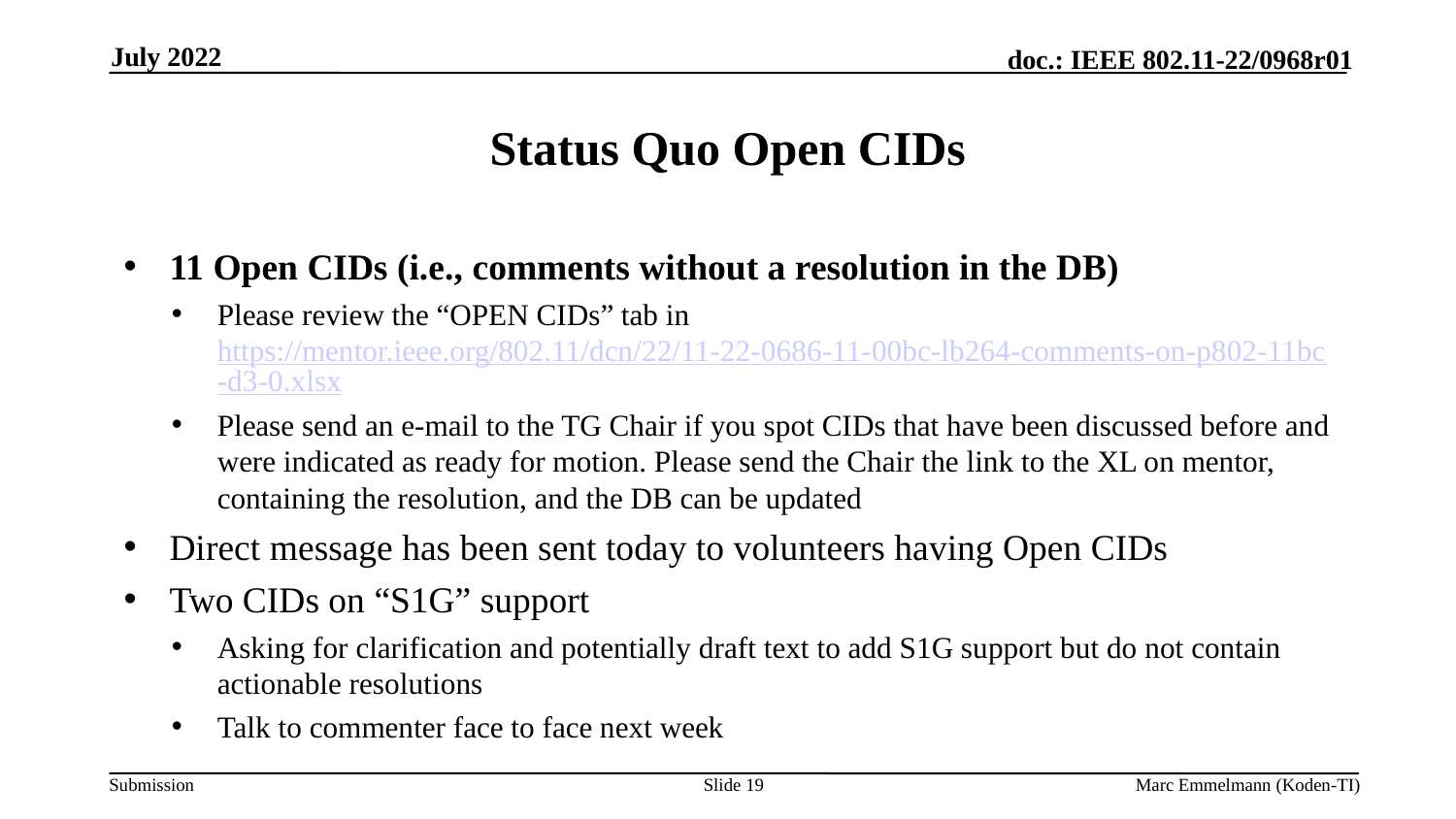

July 2022
# Status Quo Open CIDs
11 Open CIDs (i.e., comments without a resolution in the DB)
Please review the “OPEN CIDs” tab in https://mentor.ieee.org/802.11/dcn/22/11-22-0686-11-00bc-lb264-comments-on-p802-11bc-d3-0.xlsx
Please send an e-mail to the TG Chair if you spot CIDs that have been discussed before and were indicated as ready for motion. Please send the Chair the link to the XL on mentor, containing the resolution, and the DB can be updated
Direct message has been sent today to volunteers having Open CIDs
Two CIDs on “S1G” support
Asking for clarification and potentially draft text to add S1G support but do not contain actionable resolutions
Talk to commenter face to face next week
Slide 19
Marc Emmelmann (Koden-TI)